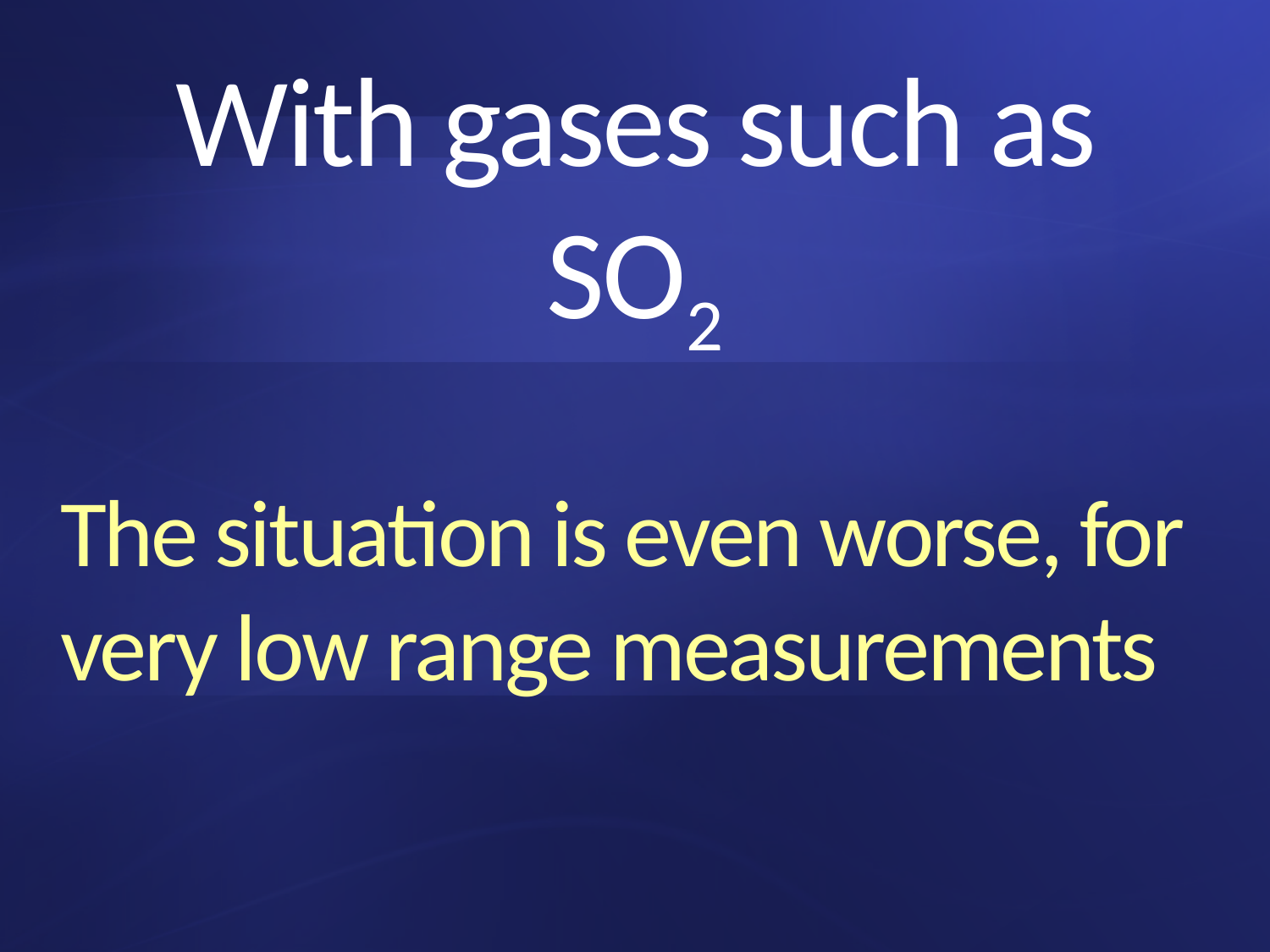

# With gases such as SO2
The situation is even worse, for very low range measurements